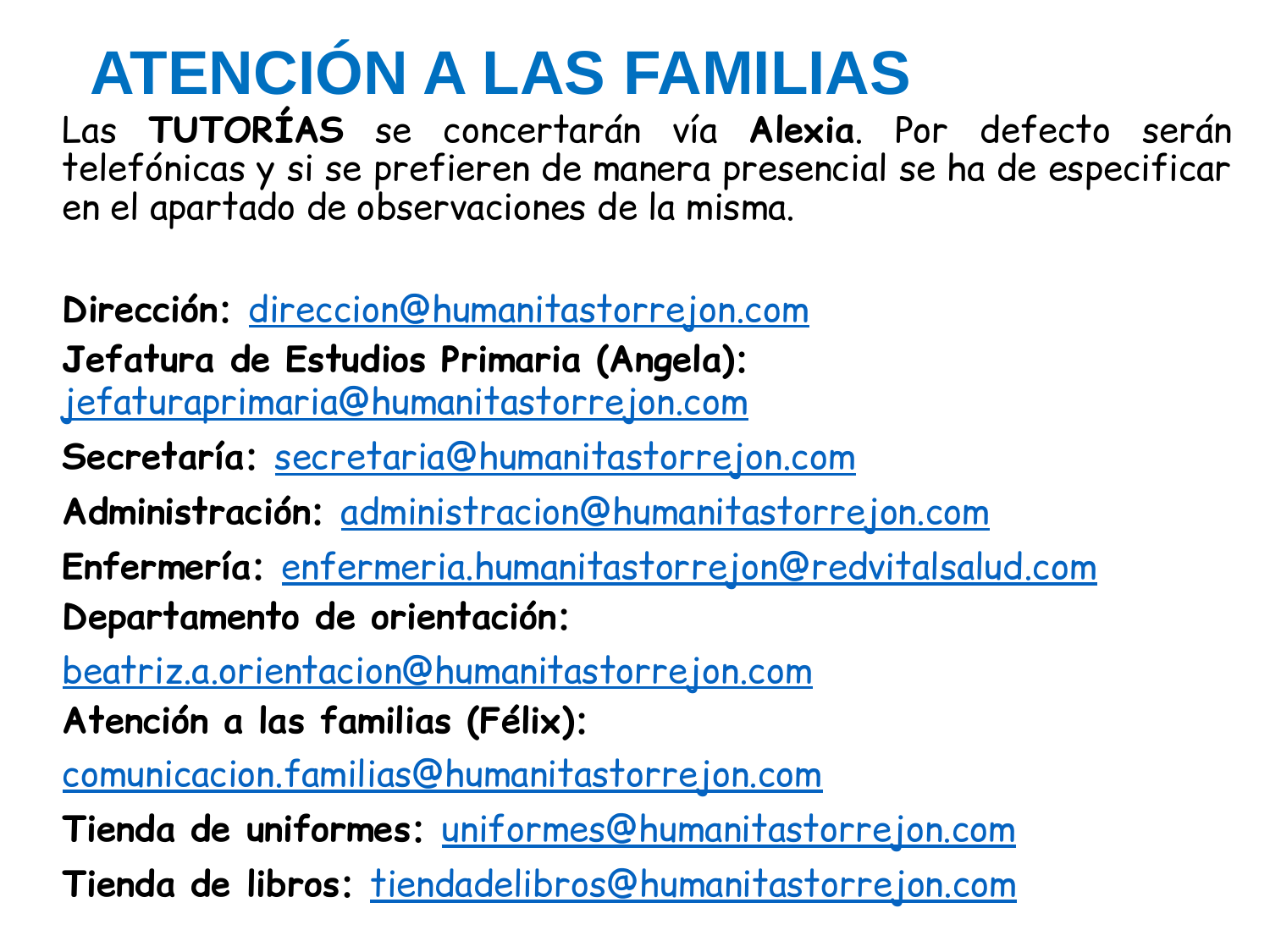

# ATENCIÓN A LAS FAMILIAS
Las TUTORÍAS se concertarán vía Alexia. Por defecto serán telefónicas y si se prefieren de manera presencial se ha de especificar en el apartado de observaciones de la misma.

Dirección: direccion@humanitastorrejon.com
Jefatura de Estudios Primaria (Angela): jefaturaprimaria@humanitastorrejon.com
Secretaría: secretaria@humanitastorrejon.com
Administración: administracion@humanitastorrejon.com
Enfermería: enfermeria.humanitastorrejon@redvitalsalud.com
Departamento de orientación:
beatriz.a.orientacion@humanitastorrejon.com
Atención a las familias (Félix):
comunicacion.familias@humanitastorrejon.com
Tienda de uniformes: uniformes@humanitastorrejon.com
Tienda de libros: tiendadelibros@humanitastorrejon.com